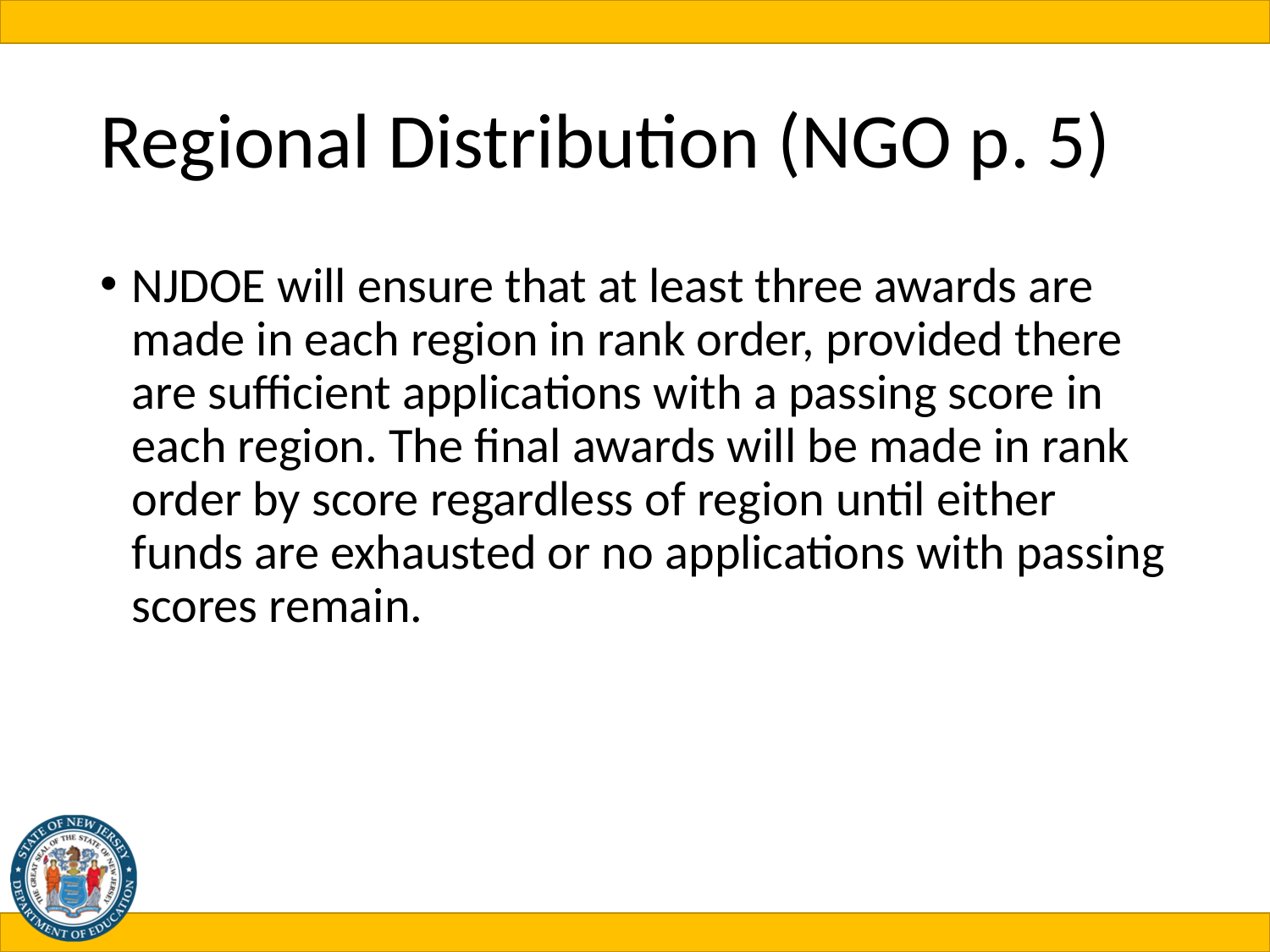

# Regional Distribution (NGO p. 5)
NJDOE will ensure that at least three awards are made in each region in rank order, provided there are sufficient applications with a passing score in each region. The final awards will be made in rank order by score regardless of region until either funds are exhausted or no applications with passing scores remain.